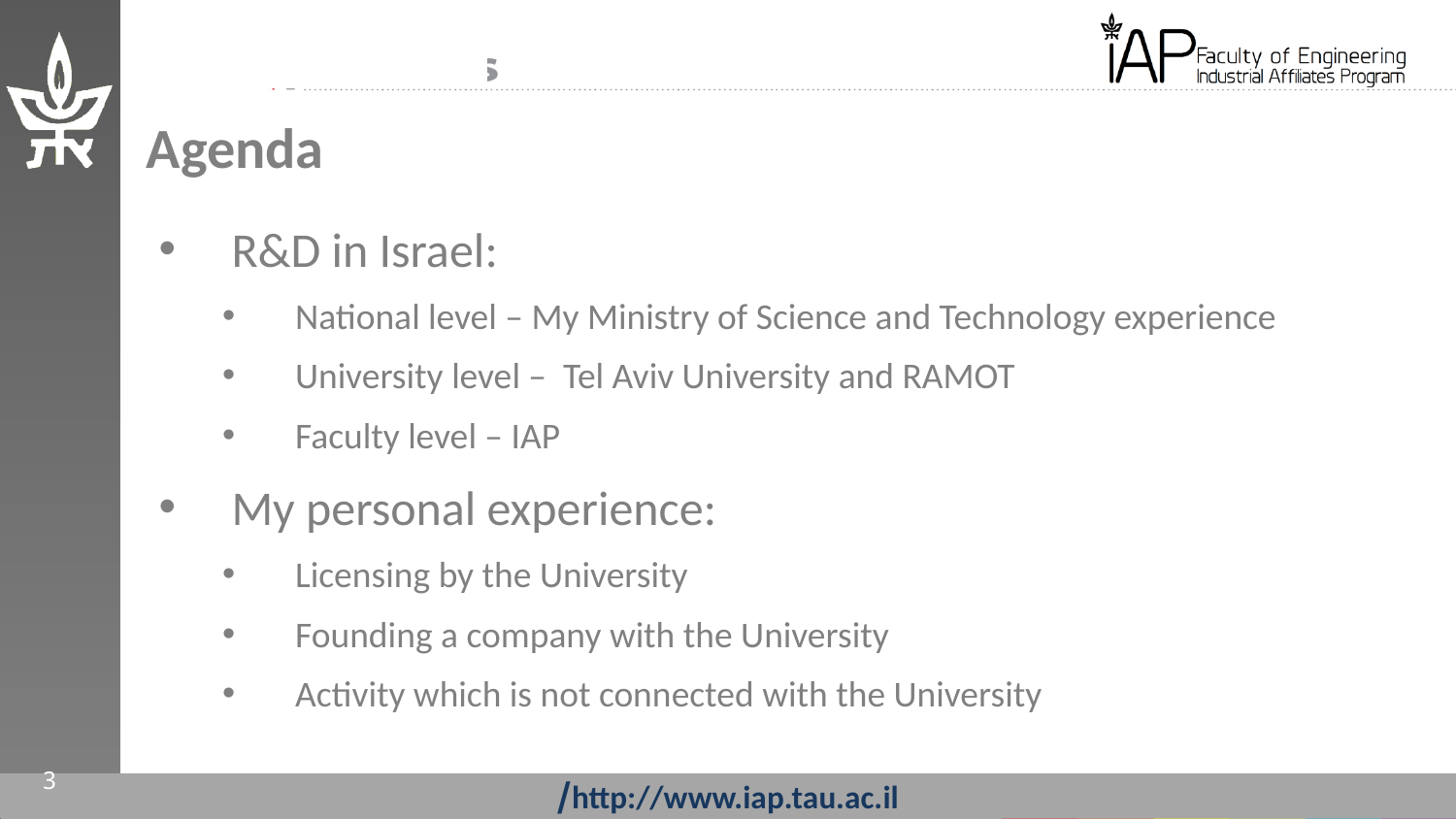

# Agenda
R&D in Israel:
National level – My Ministry of Science and Technology experience
University level –  Tel Aviv University and RAMOT
Faculty level – IAP
My personal experience:
Licensing by the University
Founding a company with the University
Activity which is not connected with the University